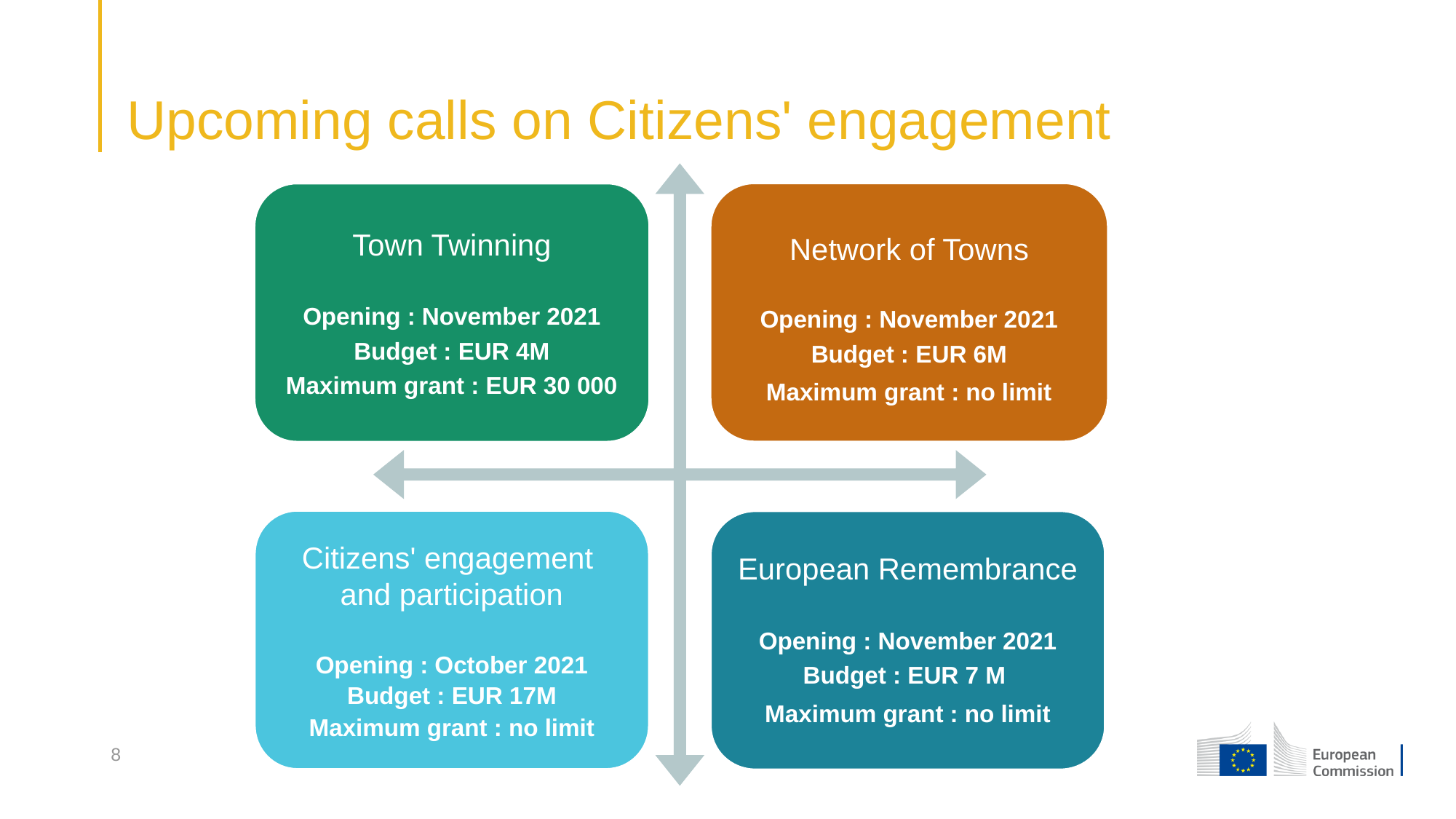

# Upcoming calls on Citizens' engagement

Network of Towns
Opening : November 2021
Budget : EUR 6M
Maximum grant : no limit

Town Twinning
Opening : November 2021
Budget : EUR 4M
Maximum grant : EUR 30 000
Citizens' engagement
and participation
Opening : October 2021
Budget : EUR 17M
Maximum grant : no limit
European Remembrance
Opening : November 2021
Budget : EUR 7 M
Maximum grant : no limit
8